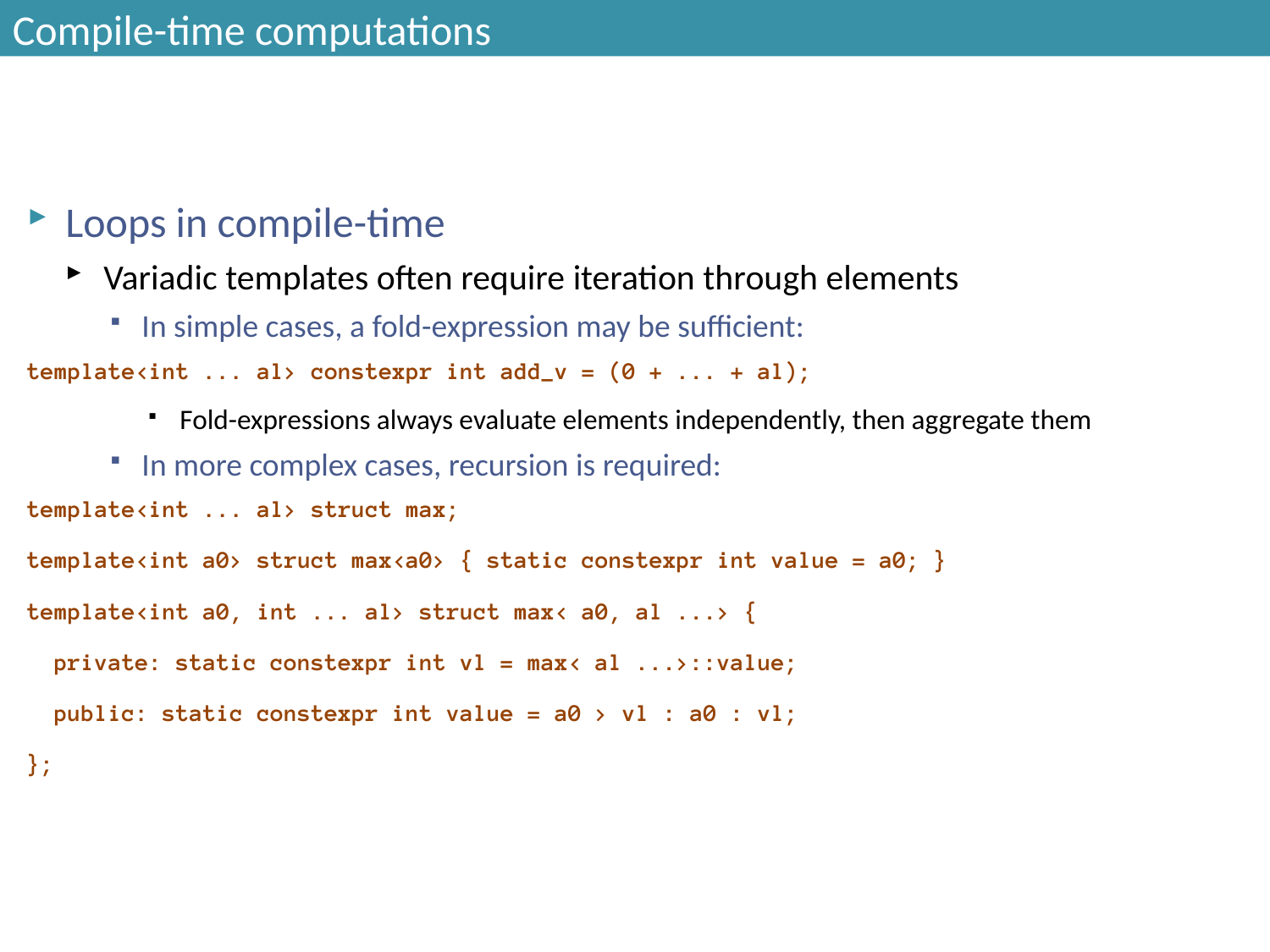

# Compile-time computations
Loops in compile-time
Variadic templates often require iteration through elements
In simple cases, a fold-expression may be sufficient:
template<int ... al> constexpr int add_v = (0 + ... + al);
Fold-expressions always evaluate elements independently, then aggregate them
In more complex cases, recursion is required:
template<int ... al> struct max;
template<int a0> struct max<a0> { static constexpr int value = a0; }
template<int a0, int ... al> struct max< a0, al ...> {
  private: static constexpr int vl = max< al ...>::value;
  public: static constexpr int value = a0 > vl : a0 : vl;
};